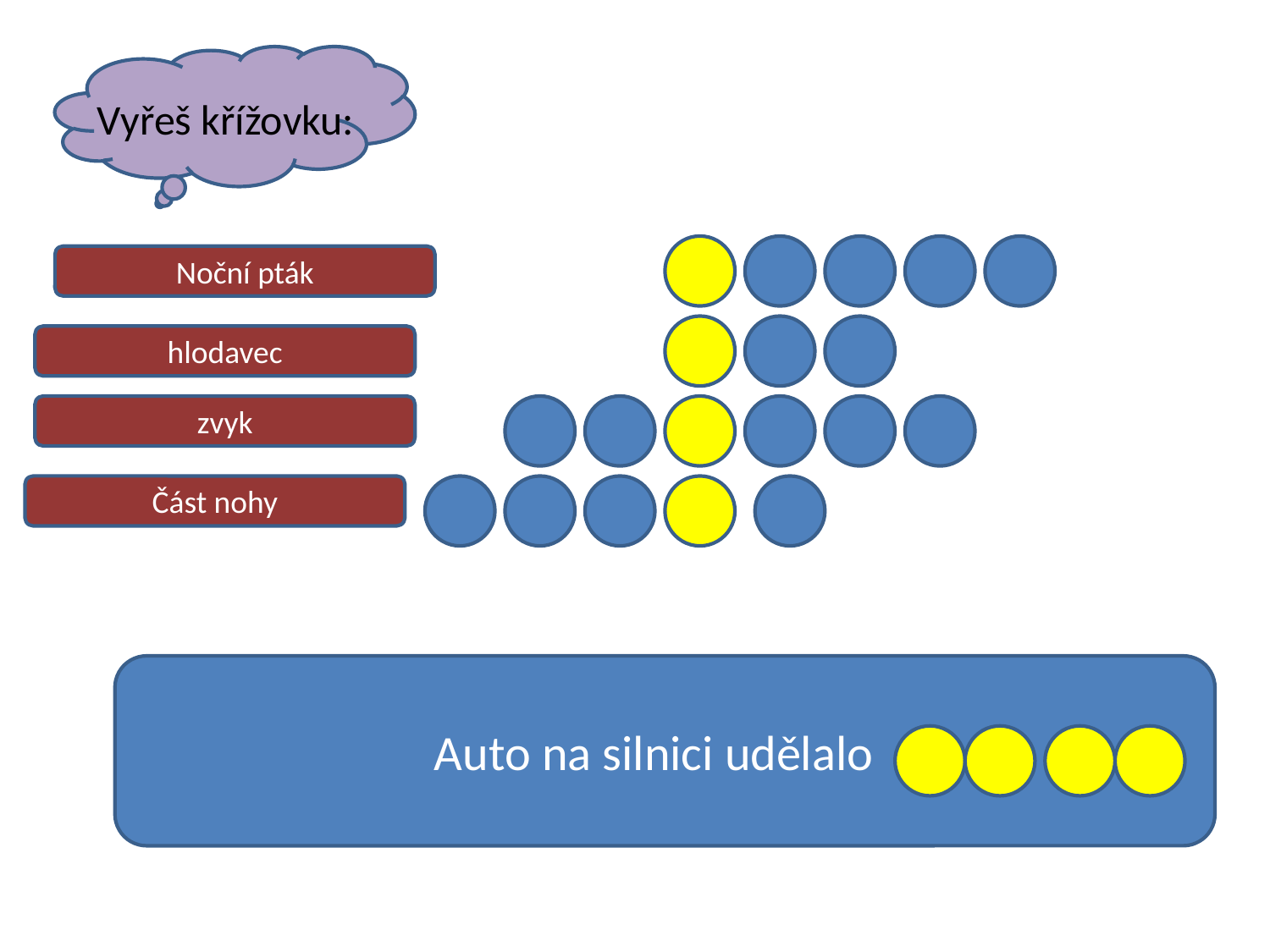

Vyřeš křížovku:

Noční pták

hlodavec
zvyk

Část nohy

Auto na silnici udělalo